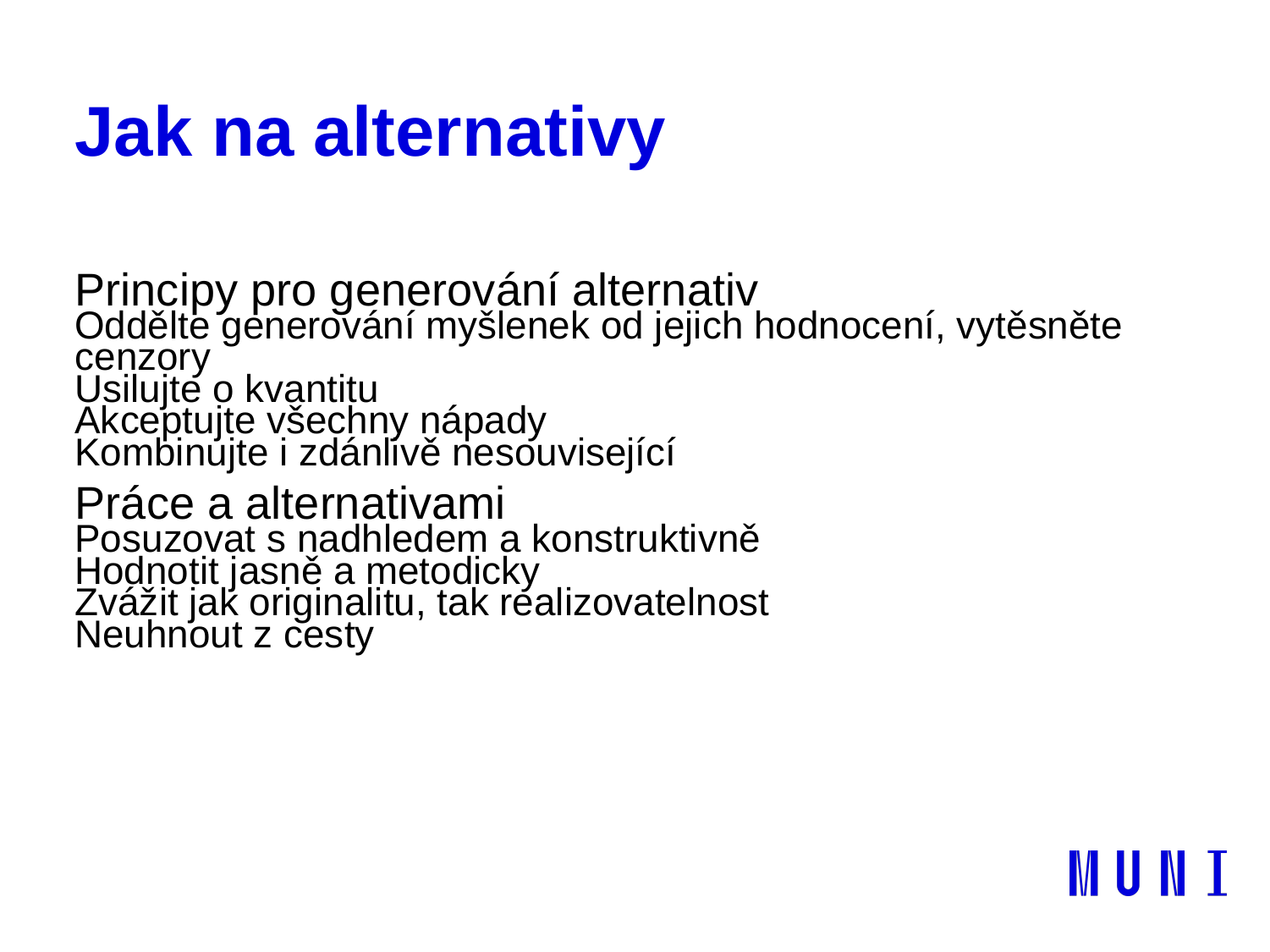

# Jak na alternativy
Principy pro generování alternativ
Oddělte generování myšlenek od jejich hodnocení, vytěsněte cenzory
Usilujte o kvantitu
Akceptujte všechny nápady
Kombinujte i zdánlivě nesouvisející
Práce a alternativami
Posuzovat s nadhledem a konstruktivně
Hodnotit jasně a metodicky
Zvážit jak originalitu, tak realizovatelnost
Neuhnout z cesty